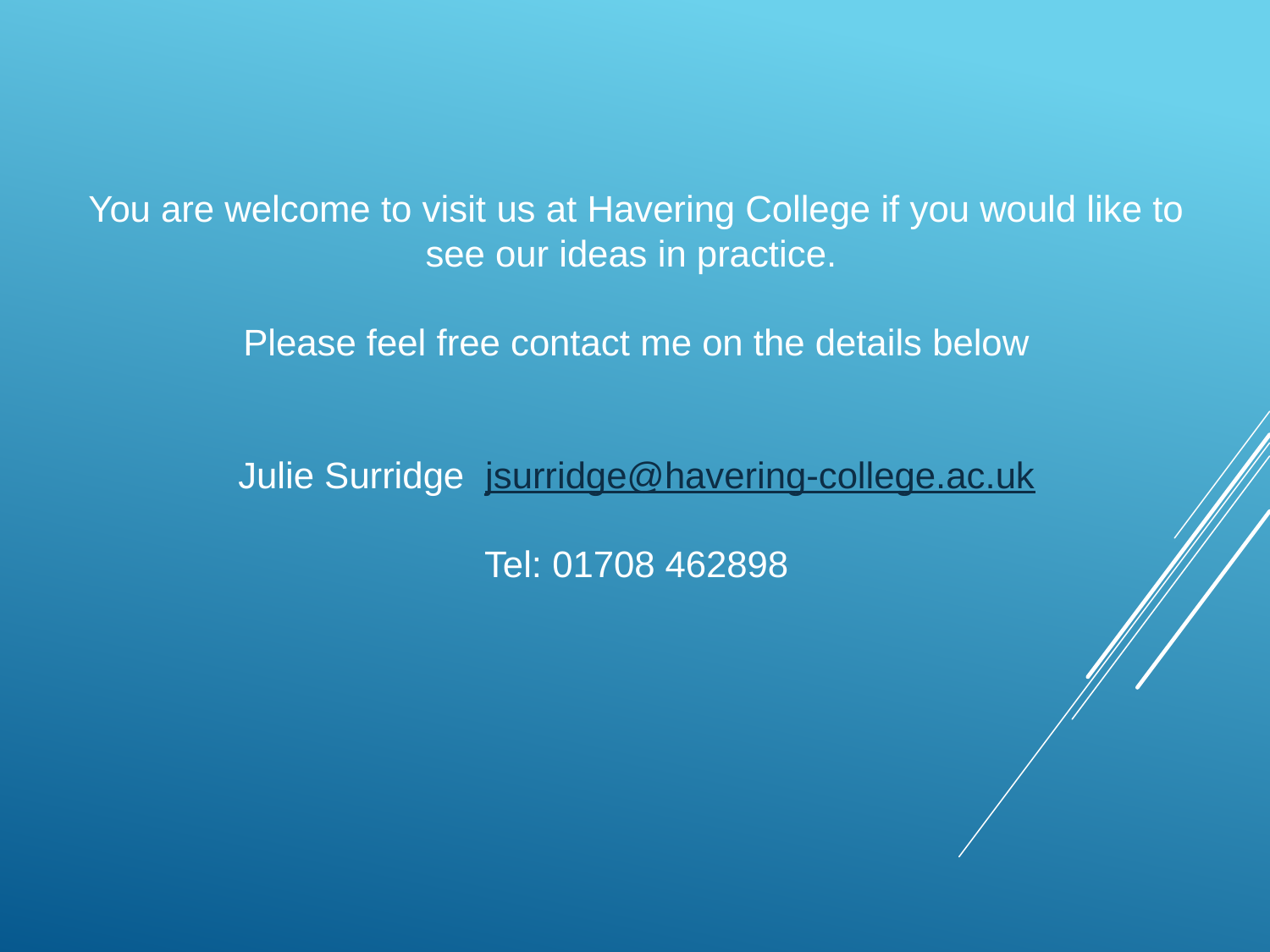

You are welcome to visit us at Havering College if you would like to see our ideas in practice.

Please feel free contact me on the details below

Julie Surridge  jsurridge@havering-college.ac.uk

Tel: 01708 462898